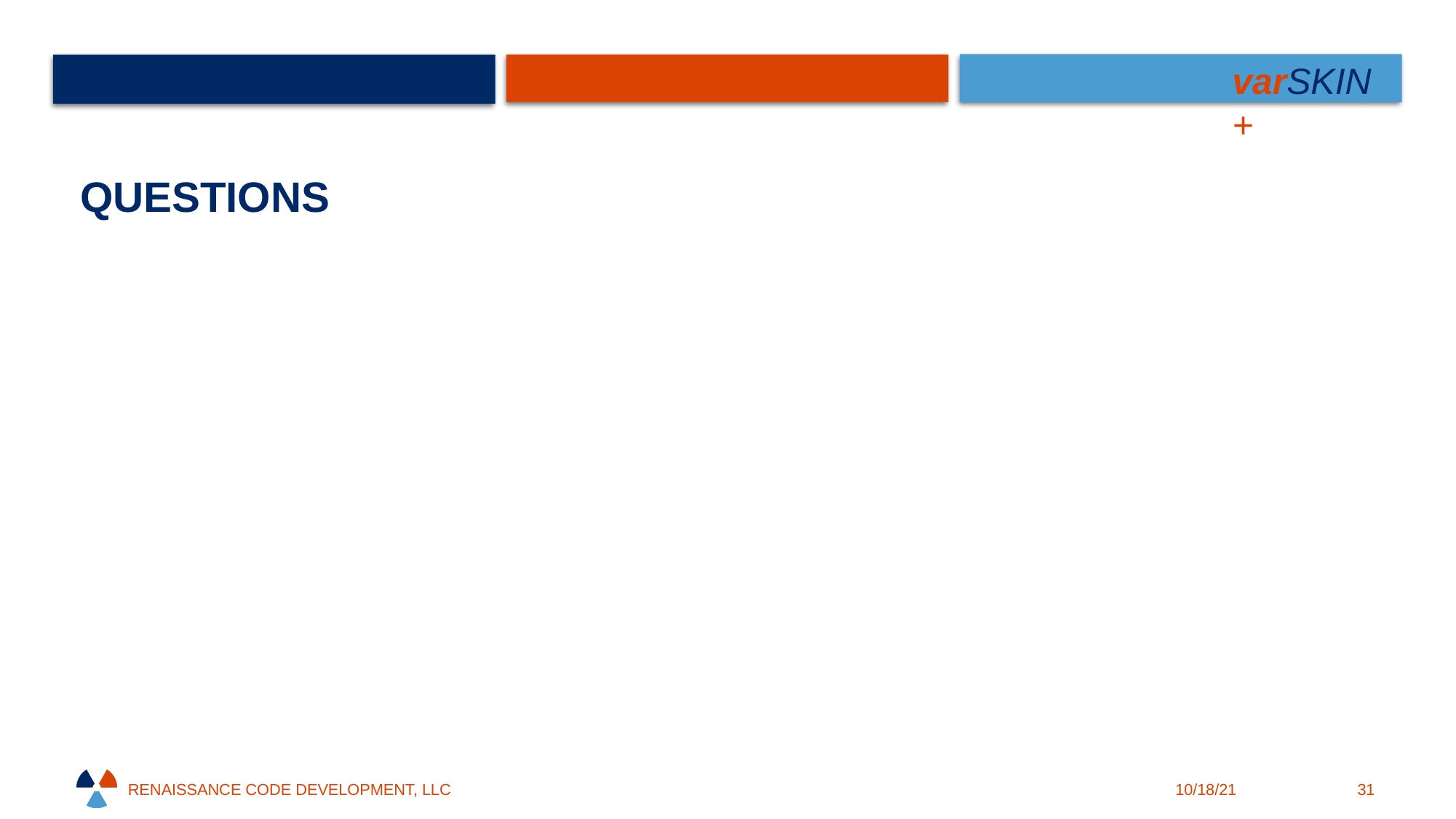

# Questions

Renaissance code development, llc
10/18/21
31